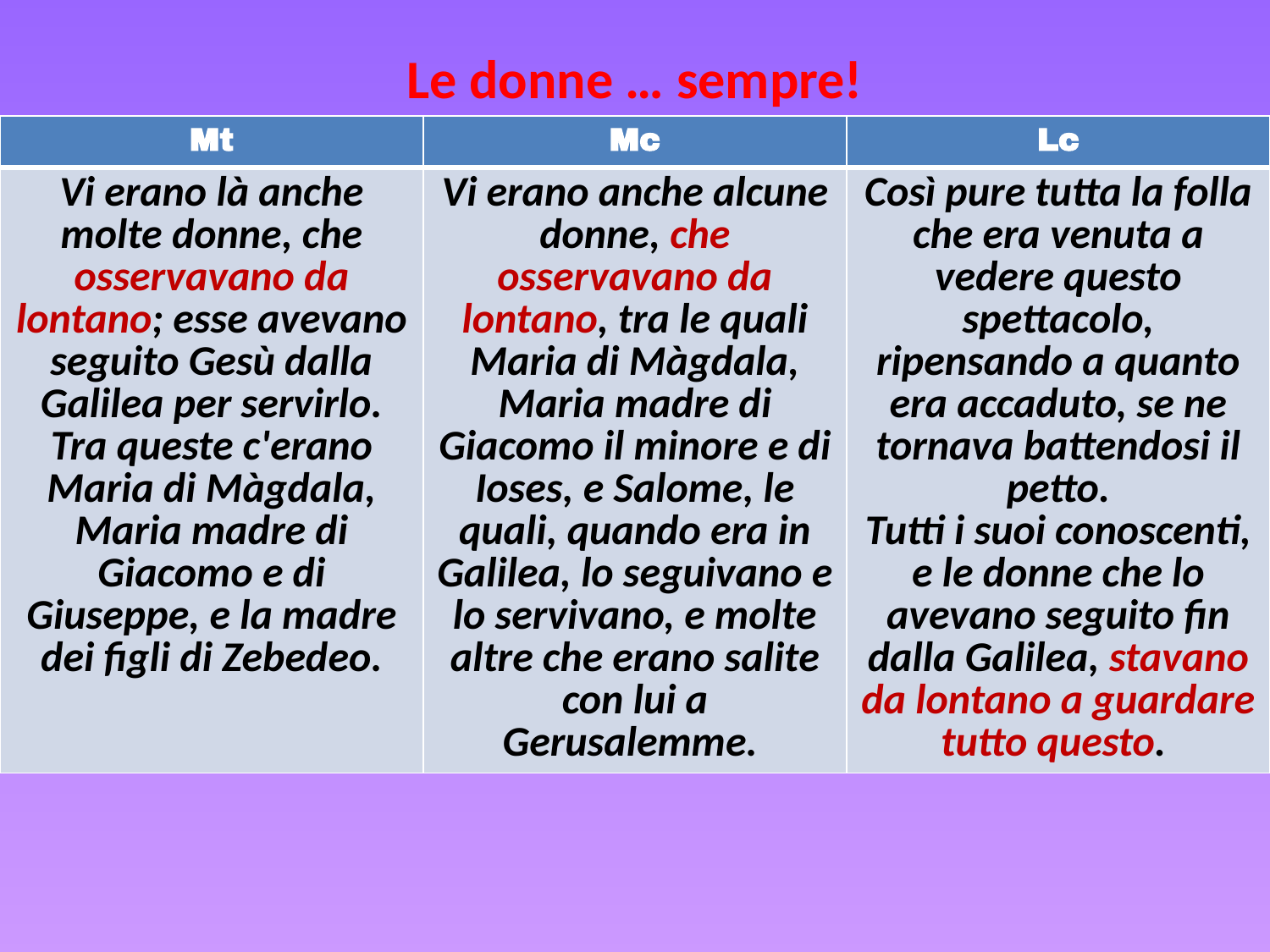

# Le donne … sempre!
| Mt | Mc | Lc |
| --- | --- | --- |
| Vi erano là anche molte donne, che osservavano da lontano; esse avevano seguito Gesù dalla Galilea per servirlo. Tra queste c'erano Maria di Màgdala, Maria madre di Giacomo e di Giuseppe, e la madre dei figli di Zebedeo. | Vi erano anche alcune donne, che osservavano da lontano, tra le quali Maria di Màgdala, Maria madre di Giacomo il minore e di Ioses, e Salome, le quali, quando era in Galilea, lo seguivano e lo servivano, e molte altre che erano salite con lui a Gerusalemme. | Così pure tutta la folla che era venuta a vedere questo spettacolo, ripensando a quanto era accaduto, se ne tornava battendosi il petto. Tutti i suoi conoscenti, e le donne che lo avevano seguito fin dalla Galilea, stavano da lontano a guardare tutto questo. |